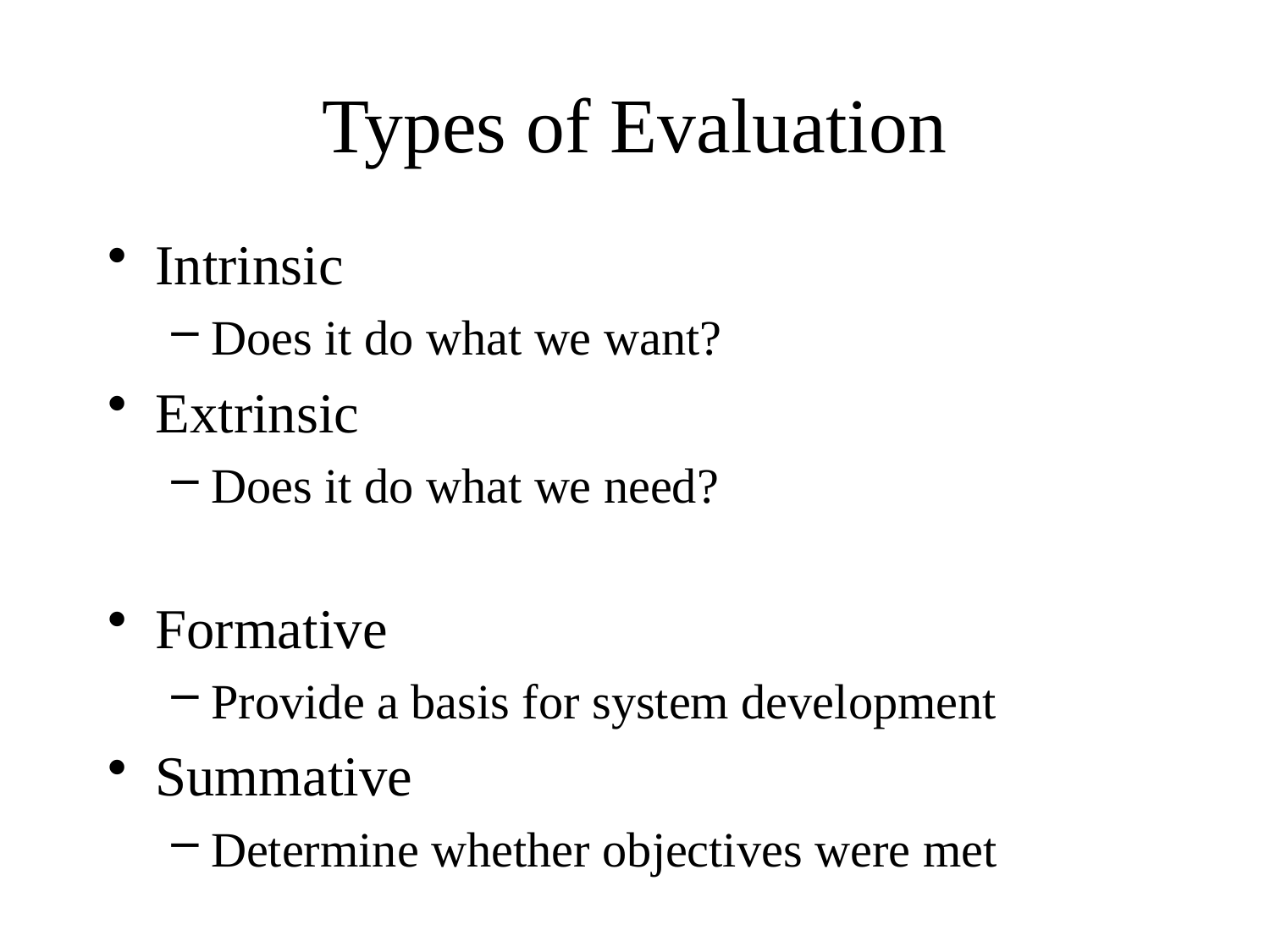

# Types of Evaluation
Intrinsic
Does it do what we want?
Extrinsic
Does it do what we need?

Formative
Provide a basis for system development
Summative
Determine whether objectives were met